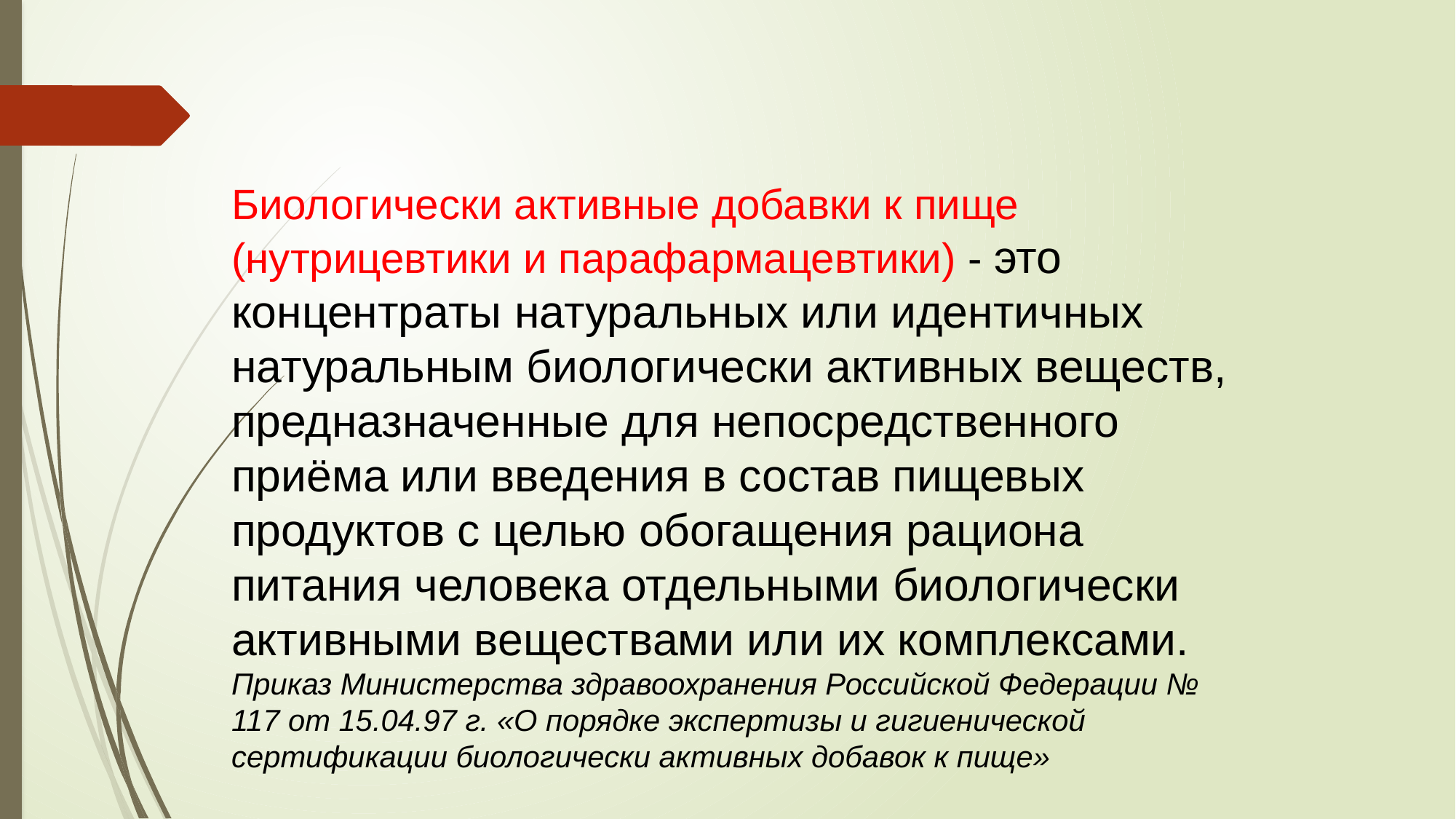

Биологически активные добавки к пище (нутрицевтики и парафармацевтики) - это концентраты натуральных или идентичных натуральным биологически активных веществ, предназначенные для непосредственного приёма или введения в состав пищевых продуктов с целью обогащения рациона питания человека отдельными биологически активными веществами или их комплексами.
Приказ Министерства здравоохранения Российской Федерации № 117 от 15.04.97 г. «О порядке экспертизы и гигиенической сертификации биологически активных добавок к пище»